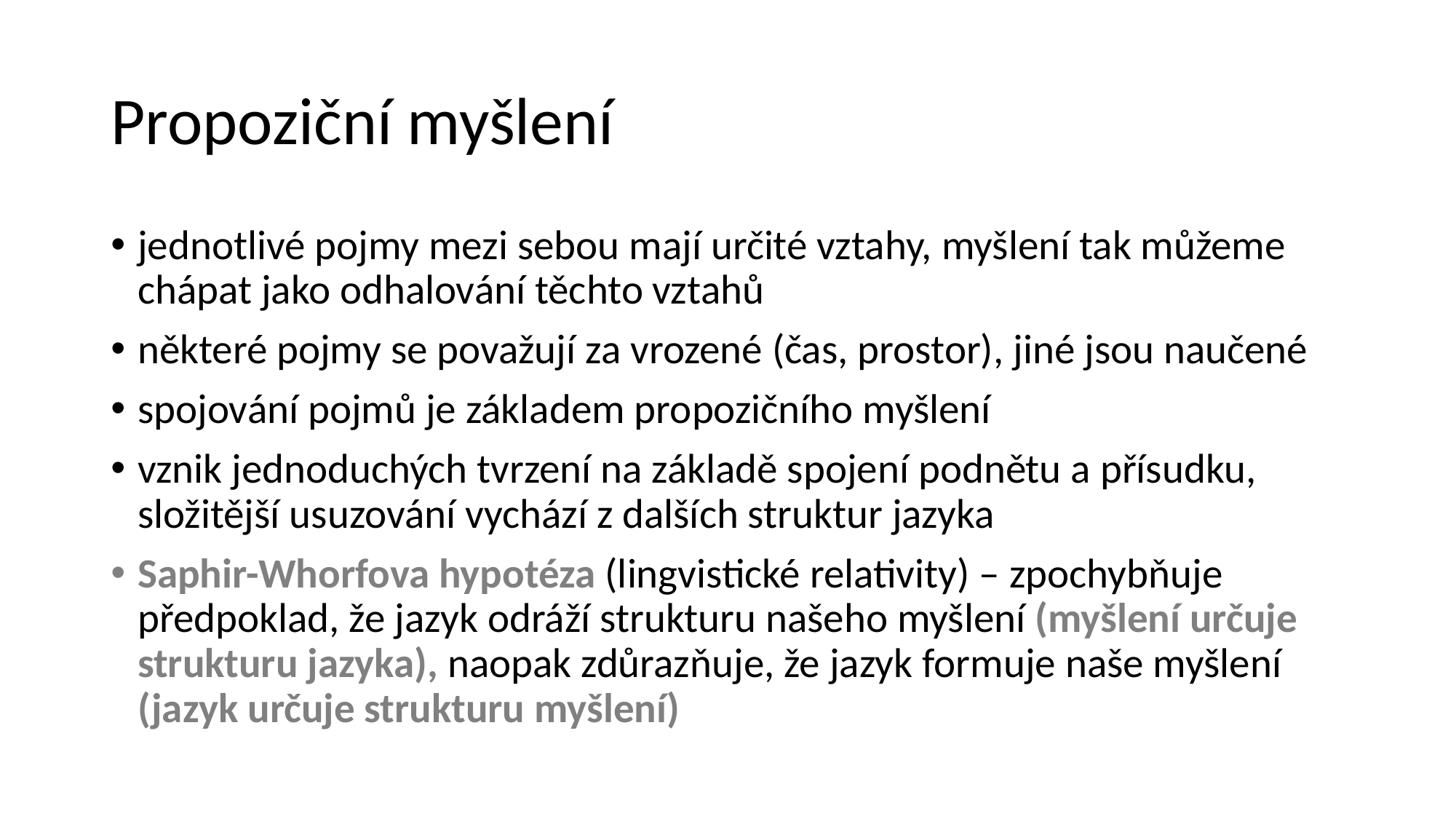

# Propoziční myšlení
jednotlivé pojmy mezi sebou mají určité vztahy, myšlení tak můžeme chápat jako odhalování těchto vztahů
některé pojmy se považují za vrozené (čas, prostor), jiné jsou naučené
spojování pojmů je základem propozičního myšlení
vznik jednoduchých tvrzení na základě spojení podnětu a přísudku, složitější usuzování vychází z dalších struktur jazyka
Saphir-Whorfova hypotéza (lingvistické relativity) – zpochybňuje předpoklad, že jazyk odráží strukturu našeho myšlení (myšlení určuje strukturu jazyka), naopak zdůrazňuje, že jazyk formuje naše myšlení (jazyk určuje strukturu myšlení)